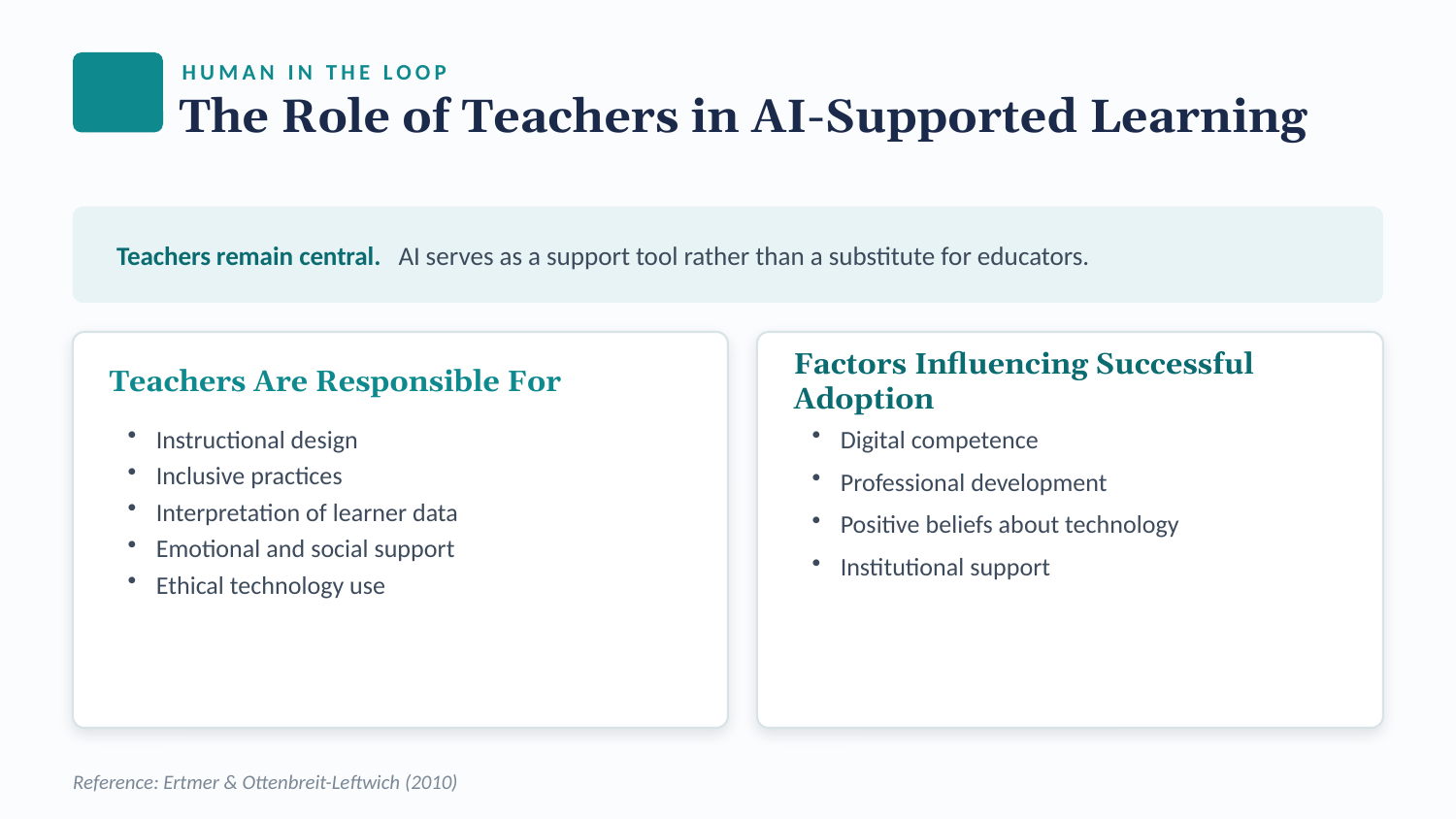

HUMAN IN THE LOOP
The Role of Teachers in AI-Supported Learning

Teachers remain central.   AI serves as a support tool rather than a substitute for educators.

Teachers Are Responsible For
Factors Influencing Successful Adoption
Instructional design
Inclusive practices
Interpretation of learner data
Emotional and social support
Ethical technology use
Digital competence
Professional development
Positive beliefs about technology
Institutional support
Reference: Ertmer & Ottenbreit-Leftwich (2010)